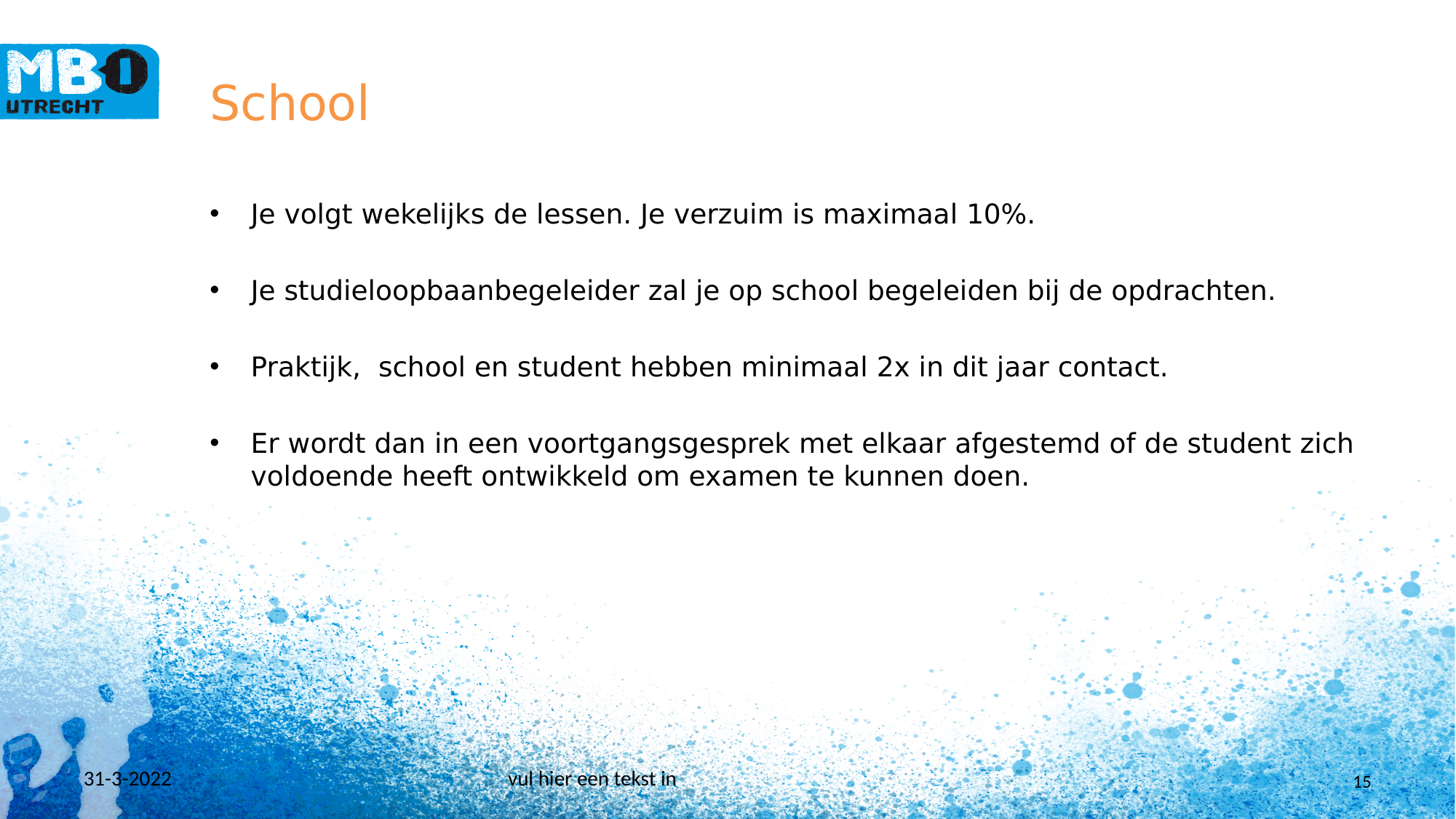

# School
Je volgt wekelijks de lessen. Je verzuim is maximaal 10%.

Je studieloopbaanbegeleider zal je op school begeleiden bij de opdrachten.

Praktijk,  school en student hebben minimaal 2x in dit jaar contact.

Er wordt dan in een voortgangsgesprek met elkaar afgestemd of de student zich voldoende heeft ontwikkeld om examen te kunnen doen.

31-3-2022
vul hier een tekst in
15